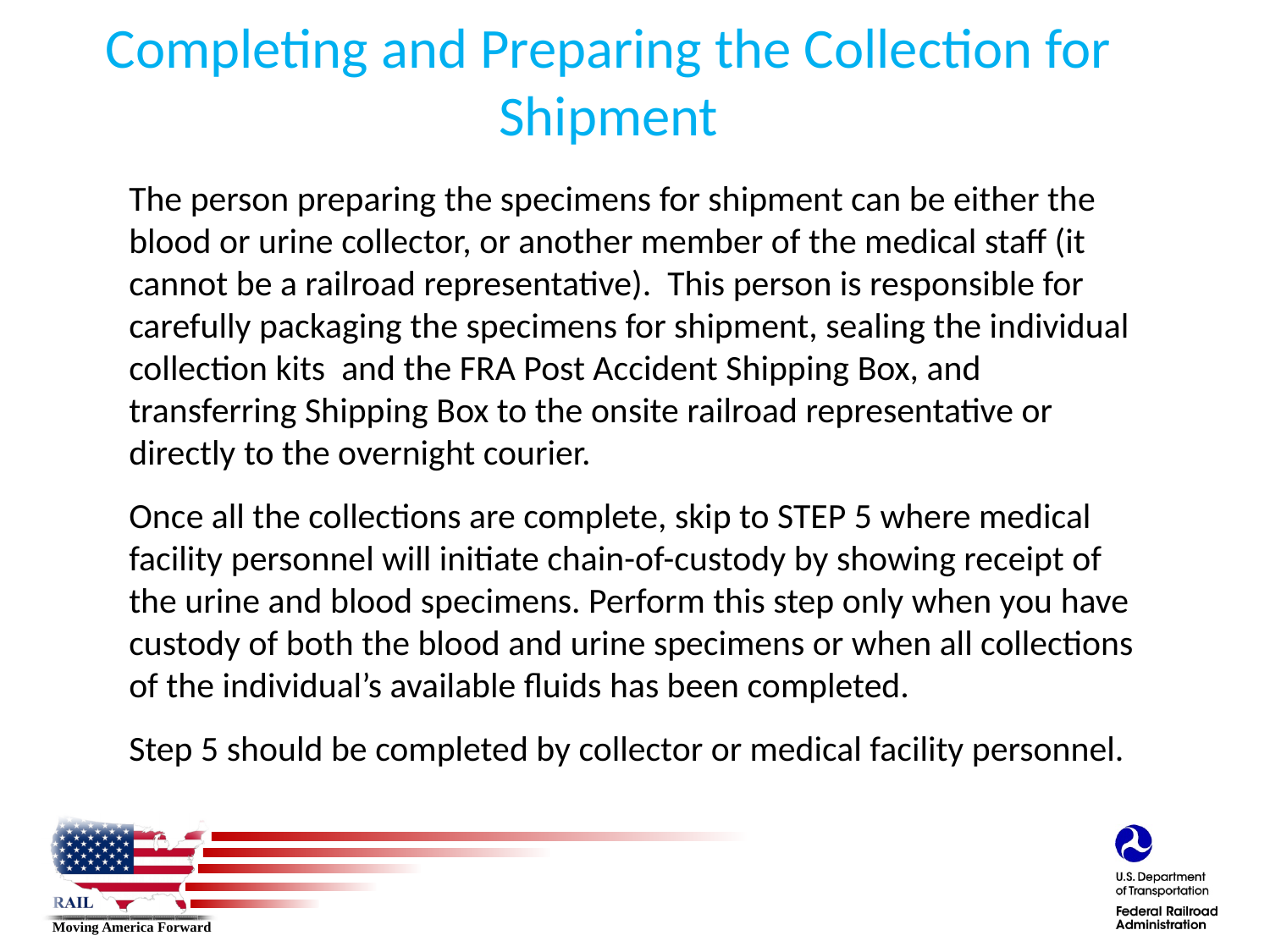

# Completing and Preparing the Collection for Shipment
The person preparing the specimens for shipment can be either the blood or urine collector, or another member of the medical staff (it cannot be a railroad representative).  This person is responsible for carefully packaging the specimens for shipment, sealing the individual collection kits  and the FRA Post Accident Shipping Box, and transferring Shipping Box to the onsite railroad representative or directly to the overnight courier.

Once all the collections are complete, skip to STEP 5 where medical facility personnel will initiate chain-of-custody by showing receipt of the urine and blood specimens. Perform this step only when you have custody of both the blood and urine specimens or when all collections of the individual’s available fluids has been completed.

Step 5 should be completed by collector or medical facility personnel.